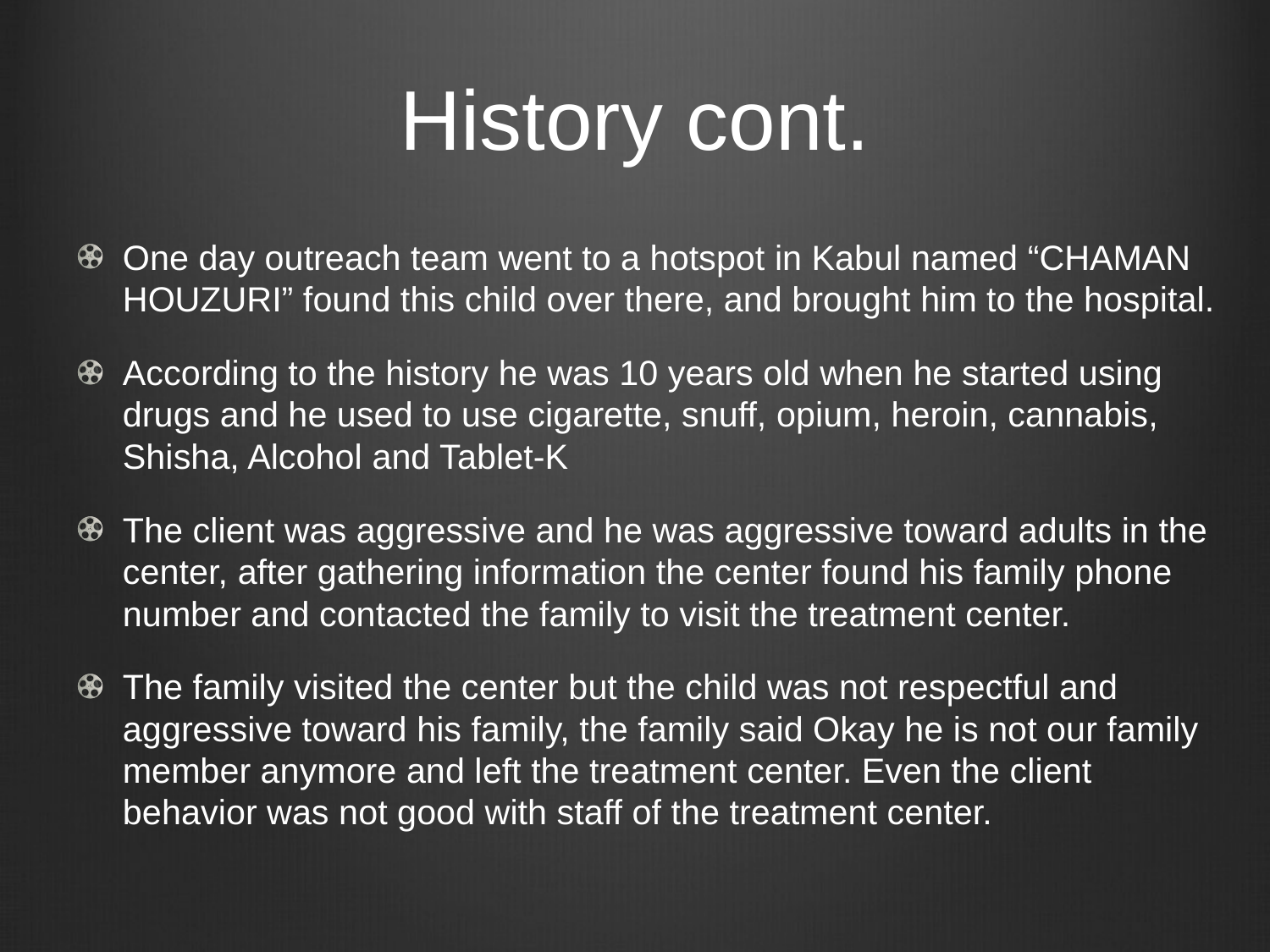

# History cont.
One day outreach team went to a hotspot in Kabul named “CHAMAN HOUZURI” found this child over there, and brought him to the hospital.
According to the history he was 10 years old when he started using drugs and he used to use cigarette, snuff, opium, heroin, cannabis, Shisha, Alcohol and Tablet-K
The client was aggressive and he was aggressive toward adults in the center, after gathering information the center found his family phone number and contacted the family to visit the treatment center.
The family visited the center but the child was not respectful and aggressive toward his family, the family said Okay he is not our family member anymore and left the treatment center. Even the client behavior was not good with staff of the treatment center.